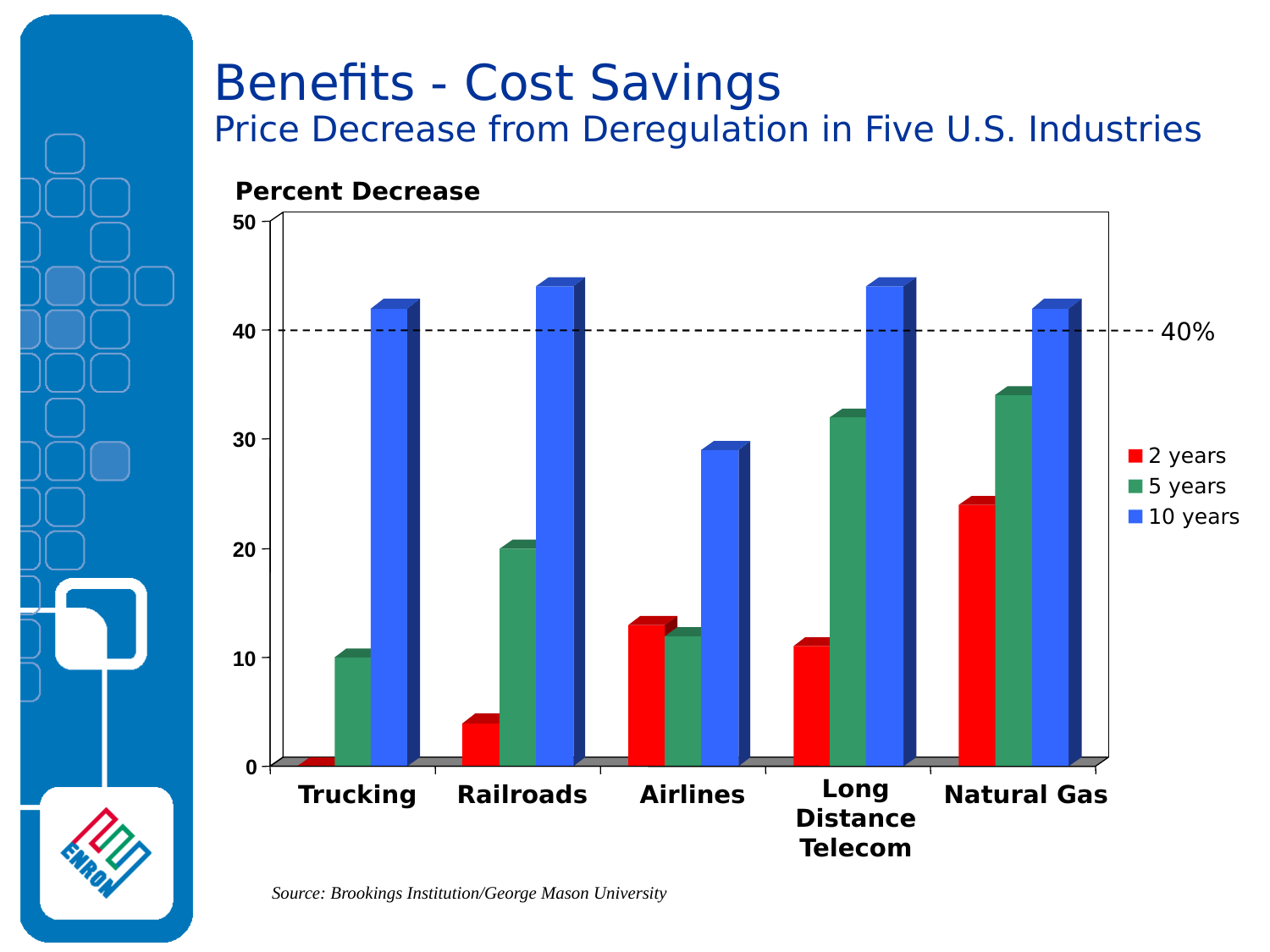

# Benefits - Cost Savings Price Decrease from Deregulation in Five U.S. Industries
Percent Decrease
50

40%

40

30

2 years

5 years

10 years

20

10

0

Trucking
Railroads
Airlines
Natural Gas

Long Distance
Telecom
Source: Brookings Institution/George Mason University